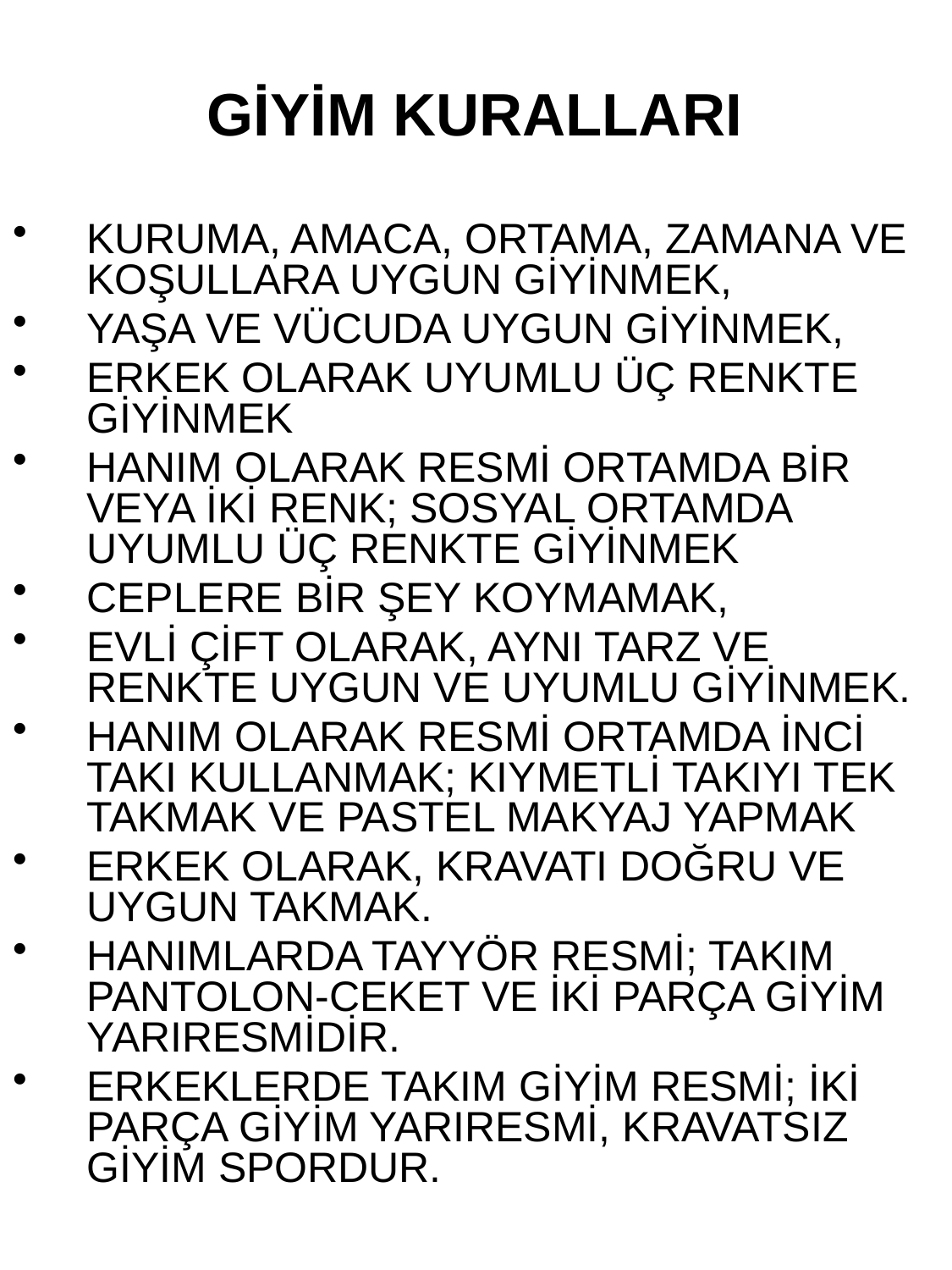

# GİYİM KURALLARI
KURUMA, AMACA, ORTAMA, ZAMANA VE KOŞULLARA UYGUN GİYİNMEK,
YAŞA VE VÜCUDA UYGUN GİYİNMEK,
ERKEK OLARAK UYUMLU ÜÇ RENKTE GİYİNMEK
HANIM OLARAK RESMİ ORTAMDA BİR VEYA İKİ RENK; SOSYAL ORTAMDA UYUMLU ÜÇ RENKTE GİYİNMEK
CEPLERE BİR ŞEY KOYMAMAK,
EVLİ ÇİFT OLARAK, AYNI TARZ VE RENKTE UYGUN VE UYUMLU GİYİNMEK.
HANIM OLARAK RESMİ ORTAMDA İNCİ TAKI KULLANMAK; KIYMETLİ TAKIYI TEK TAKMAK VE PASTEL MAKYAJ YAPMAK
ERKEK OLARAK, KRAVATI DOĞRU VE UYGUN TAKMAK.
HANIMLARDA TAYYÖR RESMİ; TAKIM PANTOLON-CEKET VE İKİ PARÇA GİYİM YARIRESMİDİR.
ERKEKLERDE TAKIM GİYİM RESMİ; İKİ PARÇA GİYİM YARIRESMİ, KRAVATSIZ GİYİM SPORDUR.